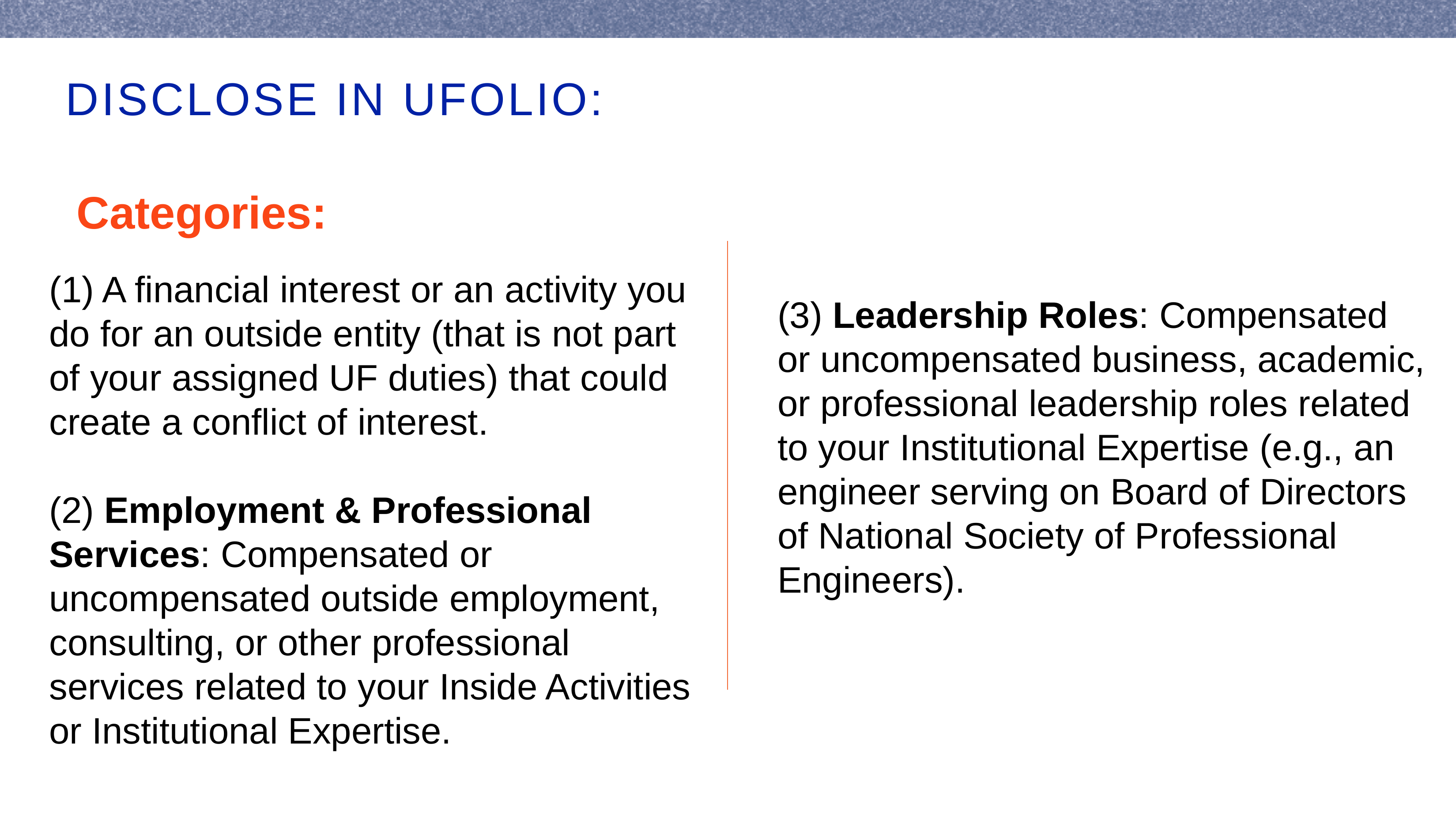

DISCLOSE IN UFOLIO:
Categories:
(1) A financial interest or an activity you do for an outside entity (that is not part of your assigned UF duties) that could create a conflict of interest.

(2) Employment & Professional Services: Compensated or uncompensated outside employment, consulting, or other professional services related to your Inside Activities or Institutional Expertise.
(3) Leadership Roles: Compensated or uncompensated business, academic, or professional leadership roles related to your Institutional Expertise (e.g., an engineer serving on Board of Directors of National Society of Professional Engineers).